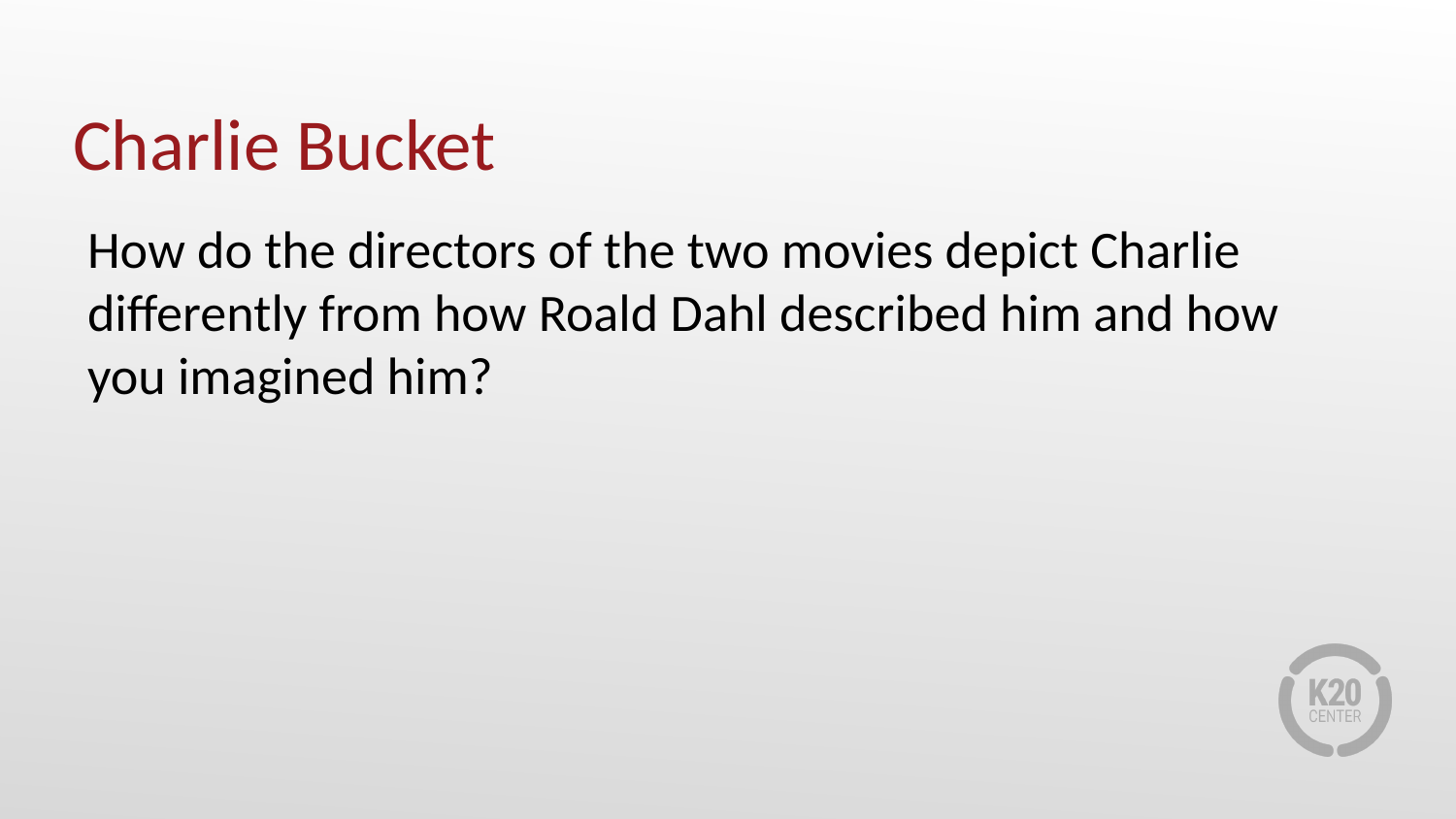

# Charlie Bucket
How do the directors of the two movies depict Charlie differently from how Roald Dahl described him and how you imagined him?